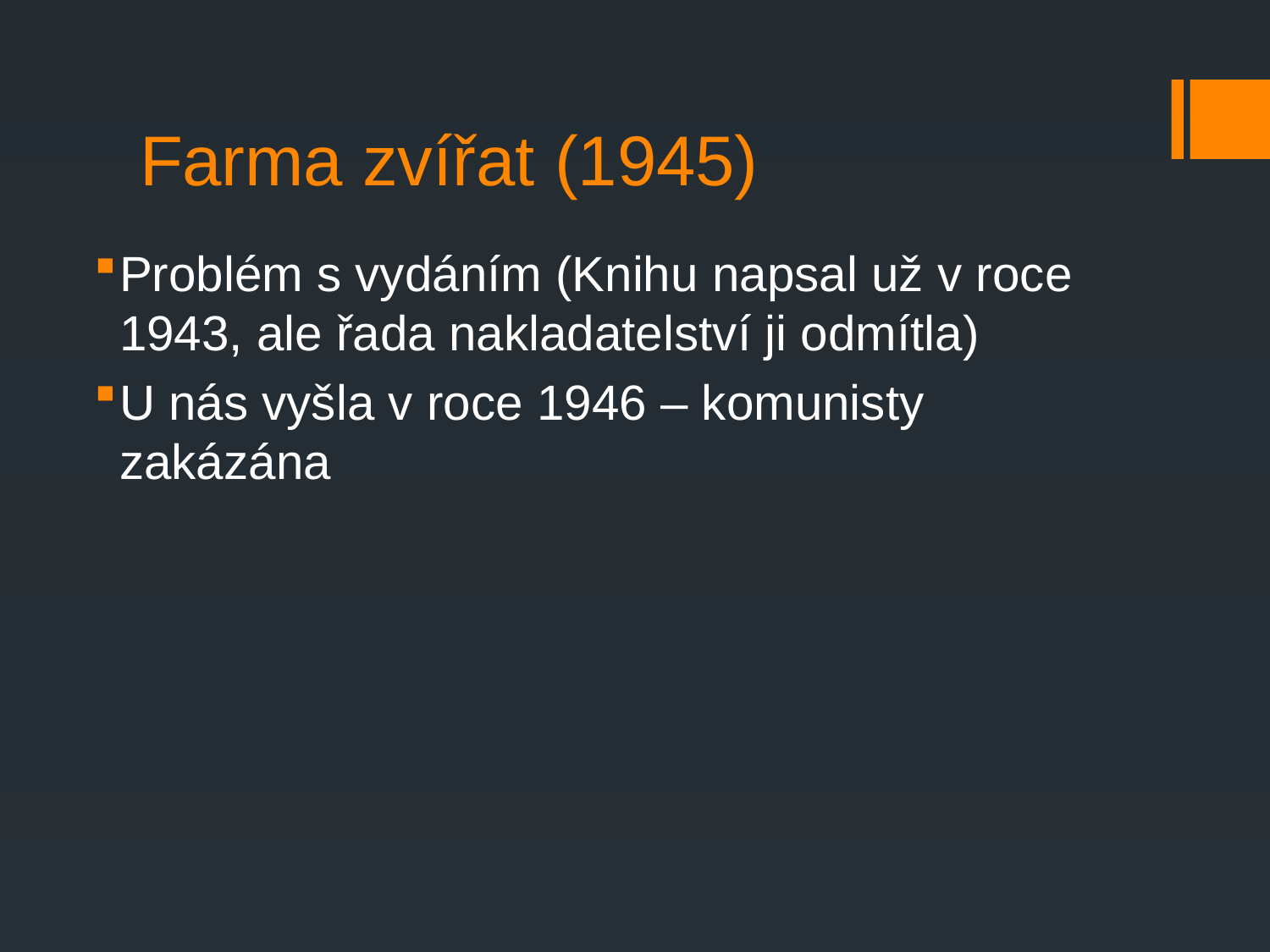

# Farma zvířat (1945)
Problém s vydáním (Knihu napsal už v roce 1943, ale řada nakladatelství ji odmítla)
U nás vyšla v roce 1946 – komunisty zakázána